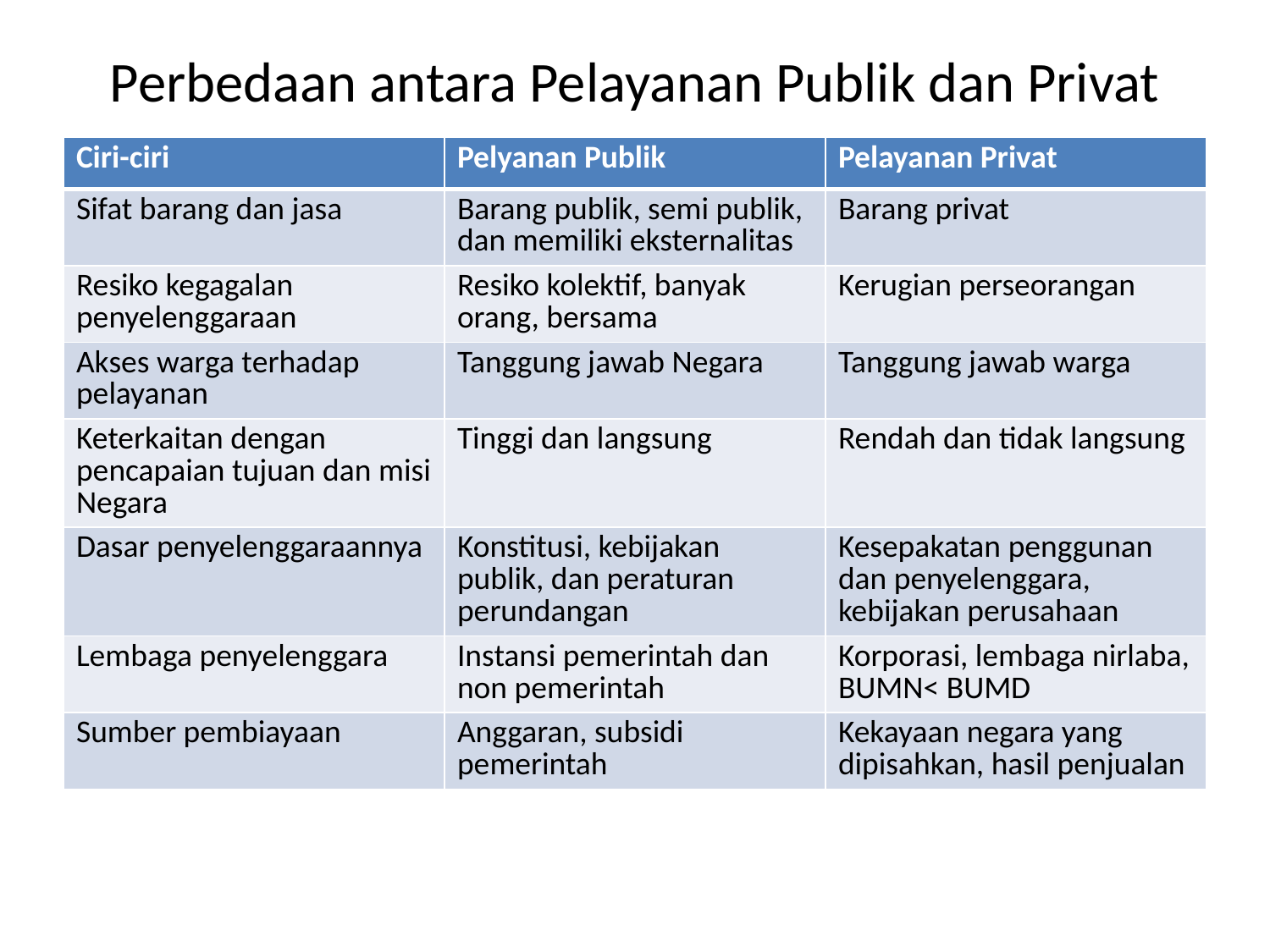

# Perbedaan antara Pelayanan Publik dan Privat
| Ciri-ciri | Pelyanan Publik | Pelayanan Privat |
| --- | --- | --- |
| Sifat barang dan jasa | Barang publik, semi publik, dan memiliki eksternalitas | Barang privat |
| Resiko kegagalan penyelenggaraan | Resiko kolektif, banyak orang, bersama | Kerugian perseorangan |
| Akses warga terhadap pelayanan | Tanggung jawab Negara | Tanggung jawab warga |
| Keterkaitan dengan pencapaian tujuan dan misi Negara | Tinggi dan langsung | Rendah dan tidak langsung |
| Dasar penyelenggaraannya | Konstitusi, kebijakan publik, dan peraturan perundangan | Kesepakatan penggunan dan penyelenggara, kebijakan perusahaan |
| Lembaga penyelenggara | Instansi pemerintah dan non pemerintah | Korporasi, lembaga nirlaba, BUMN< BUMD |
| Sumber pembiayaan | Anggaran, subsidi pemerintah | Kekayaan negara yang dipisahkan, hasil penjualan |